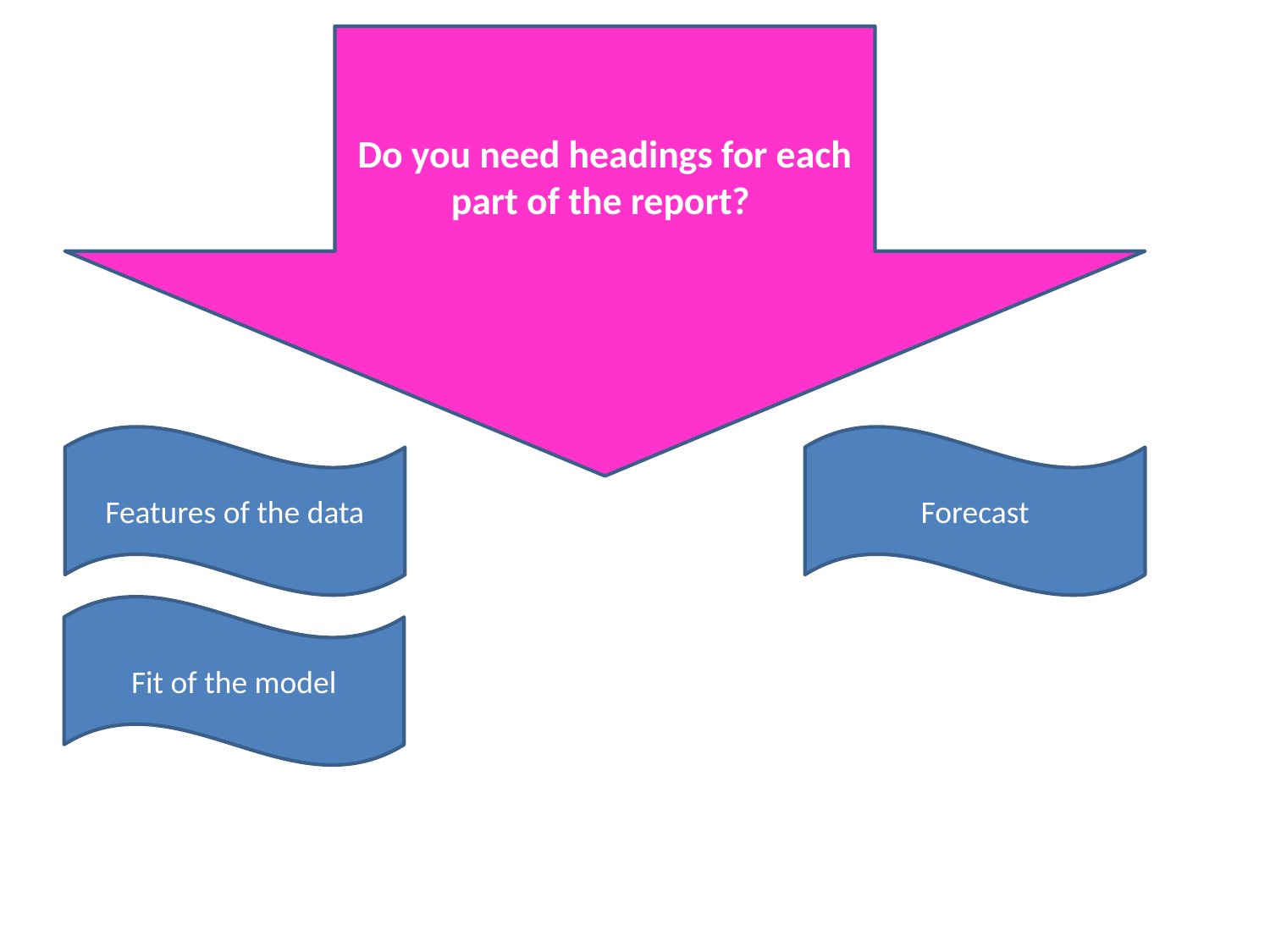

Do you need headings for each part of the report?

Features of the data
Forecast
Fit of the model